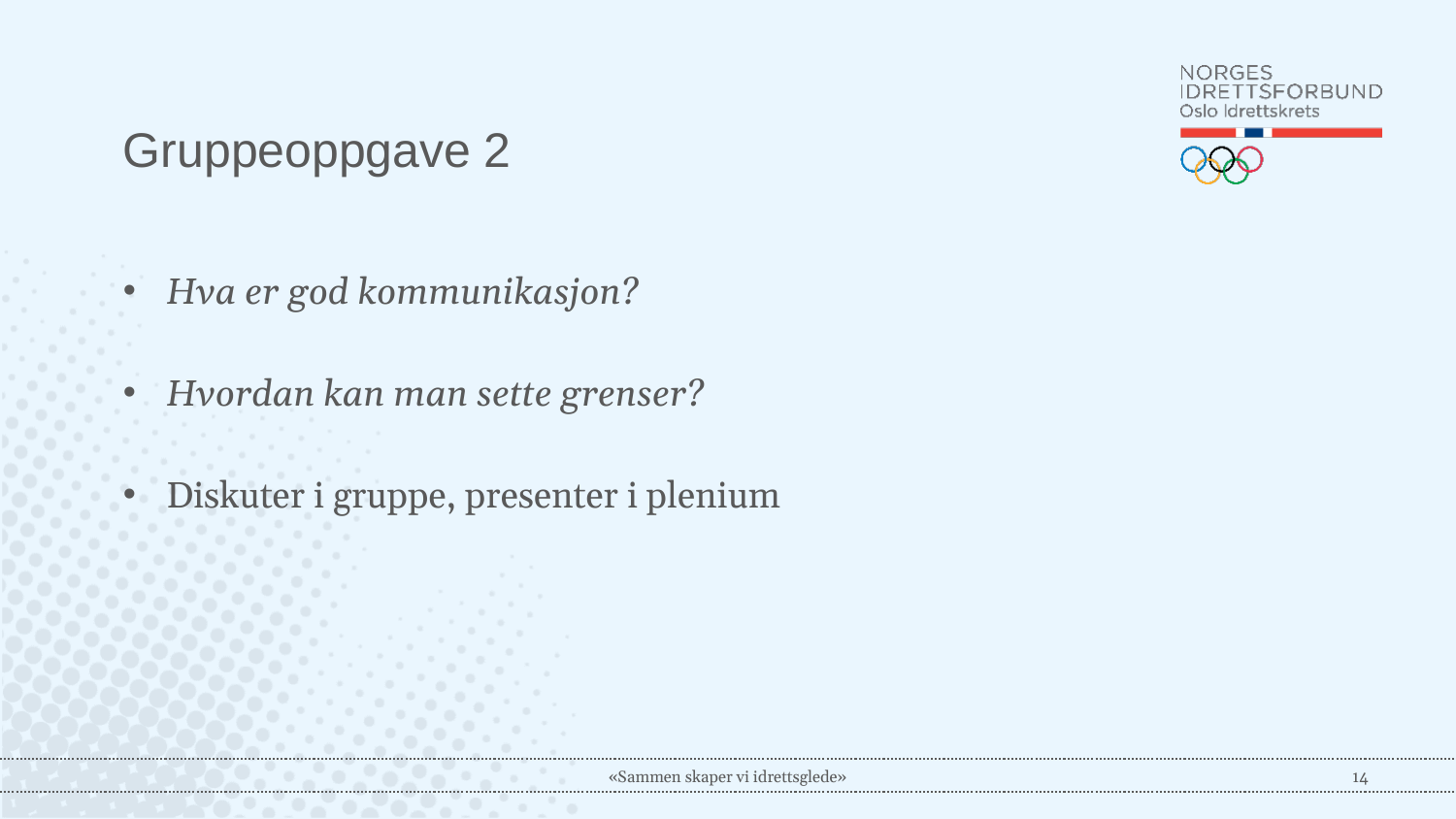

# Gruppeoppgave 2
Hva er god kommunikasjon?

Hvordan kan man sette grenser?

Diskuter i gruppe, presenter i plenium
«Sammen skaper vi idrettsglede»
14